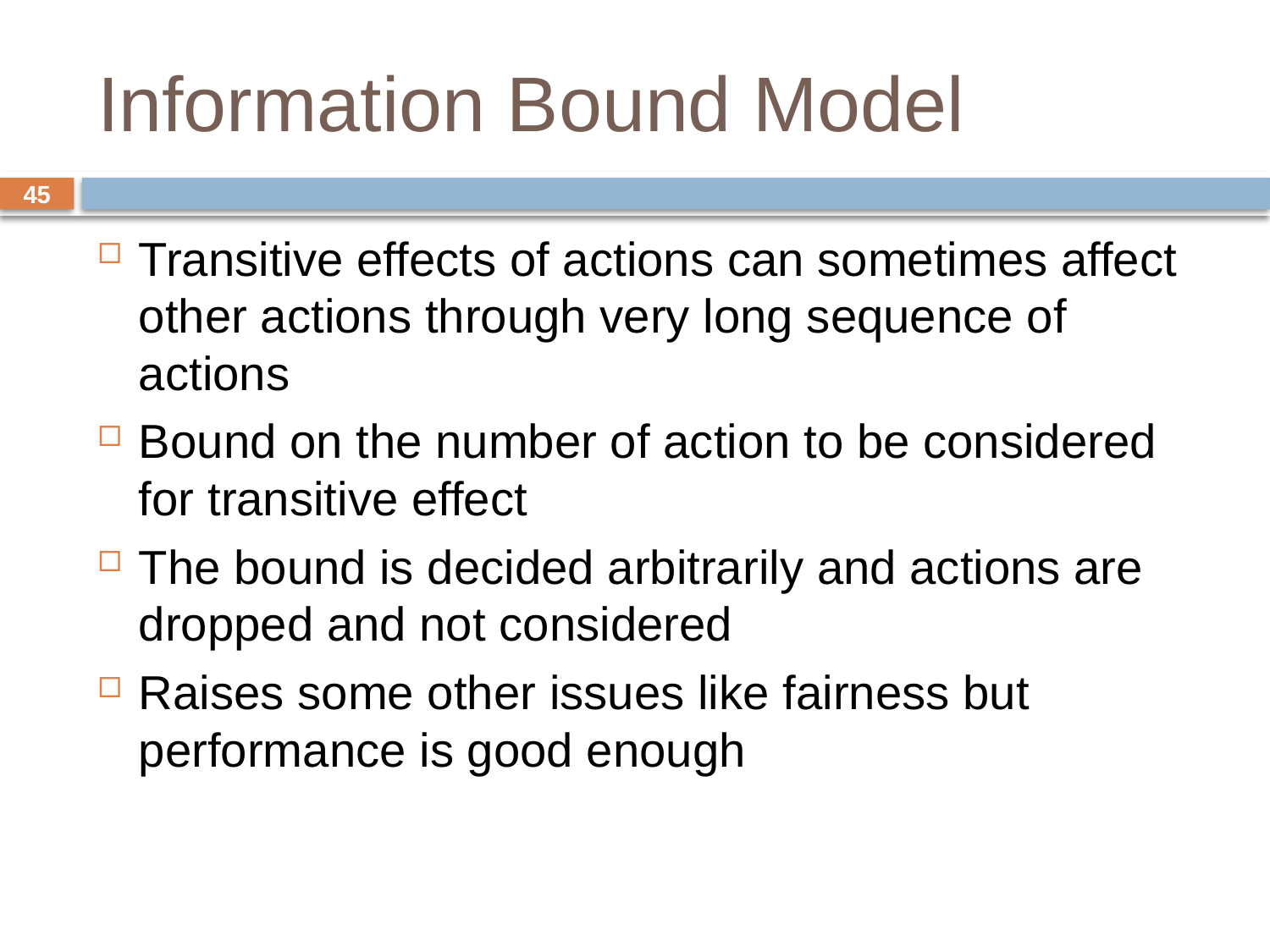

# Information Bound Model
45
Transitive effects of actions can sometimes affect other actions through very long sequence of actions
Bound on the number of action to be considered for transitive effect
The bound is decided arbitrarily and actions are dropped and not considered
Raises some other issues like fairness but performance is good enough